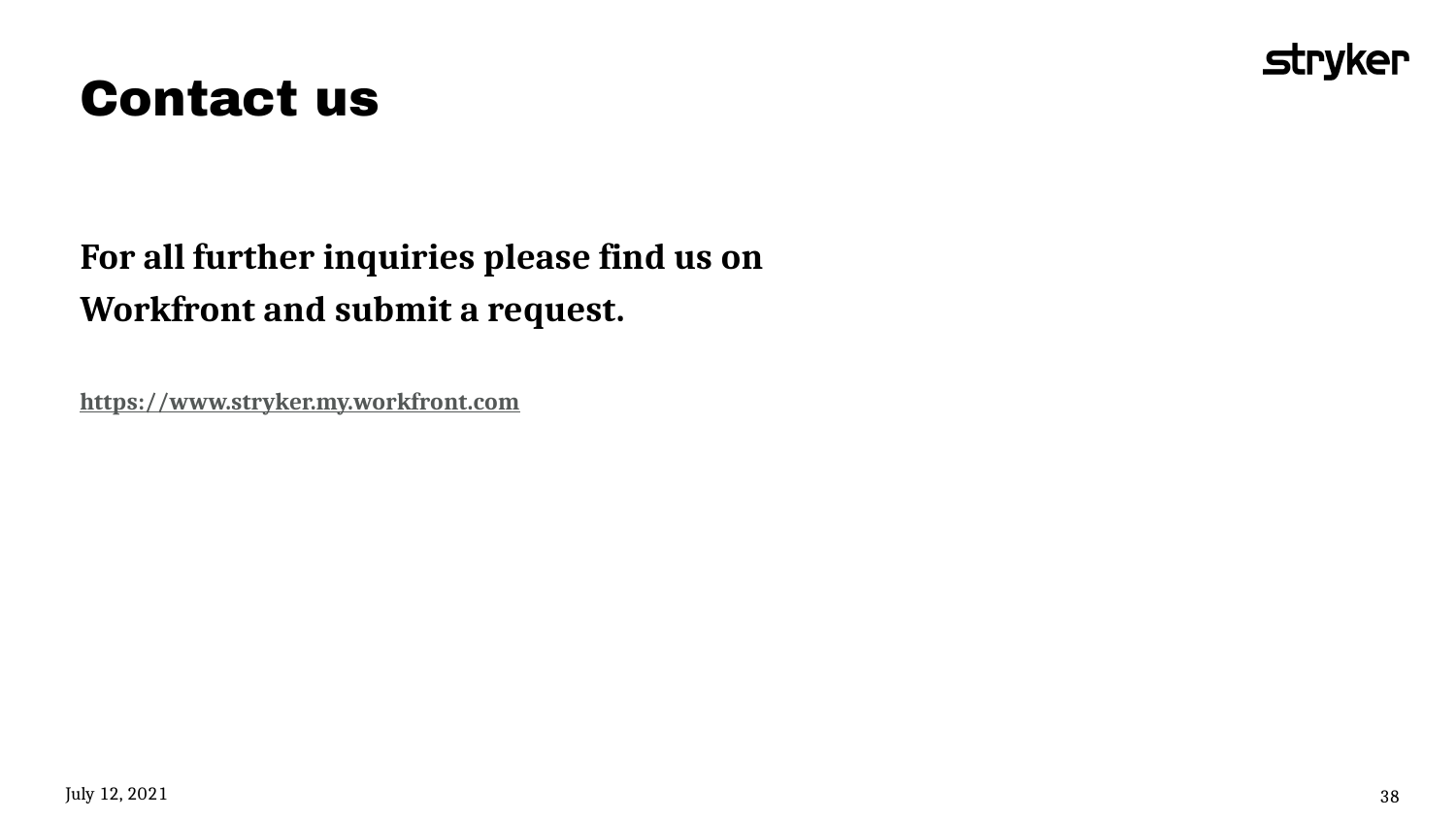

# Contact us
For all further inquiries please find us on Workfront and submit a request.
https://www.stryker.my.workfront.com

July 12, 2021